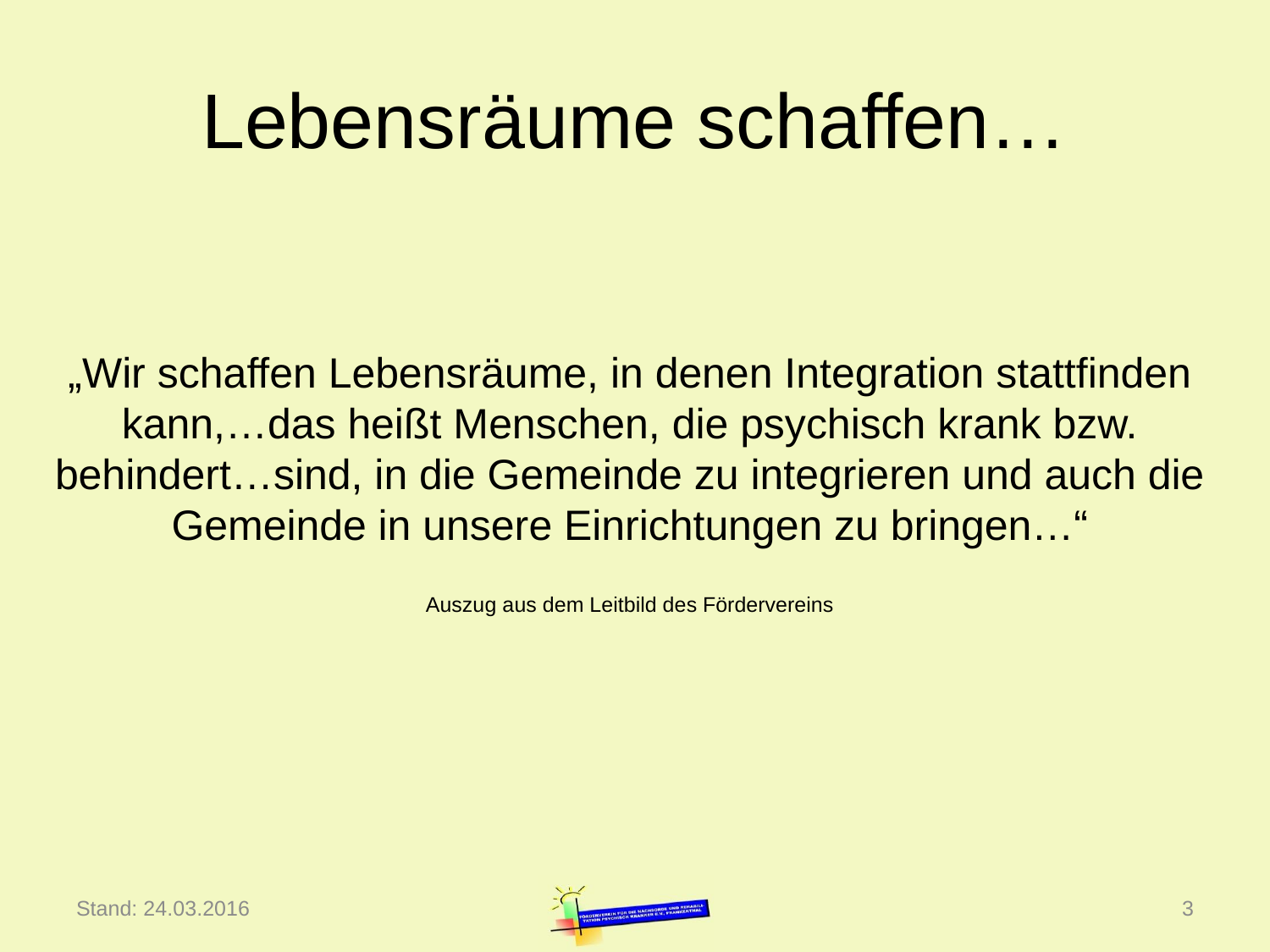

# Lebensräume schaffen…
„Wir schaffen Lebensräume, in denen Integration stattfinden kann,…das heißt Menschen, die psychisch krank bzw. behindert…sind, in die Gemeinde zu integrieren und auch die Gemeinde in unsere Einrichtungen zu bringen…“

Auszug aus dem Leitbild des Fördervereins
Stand: 24.03.2016

3